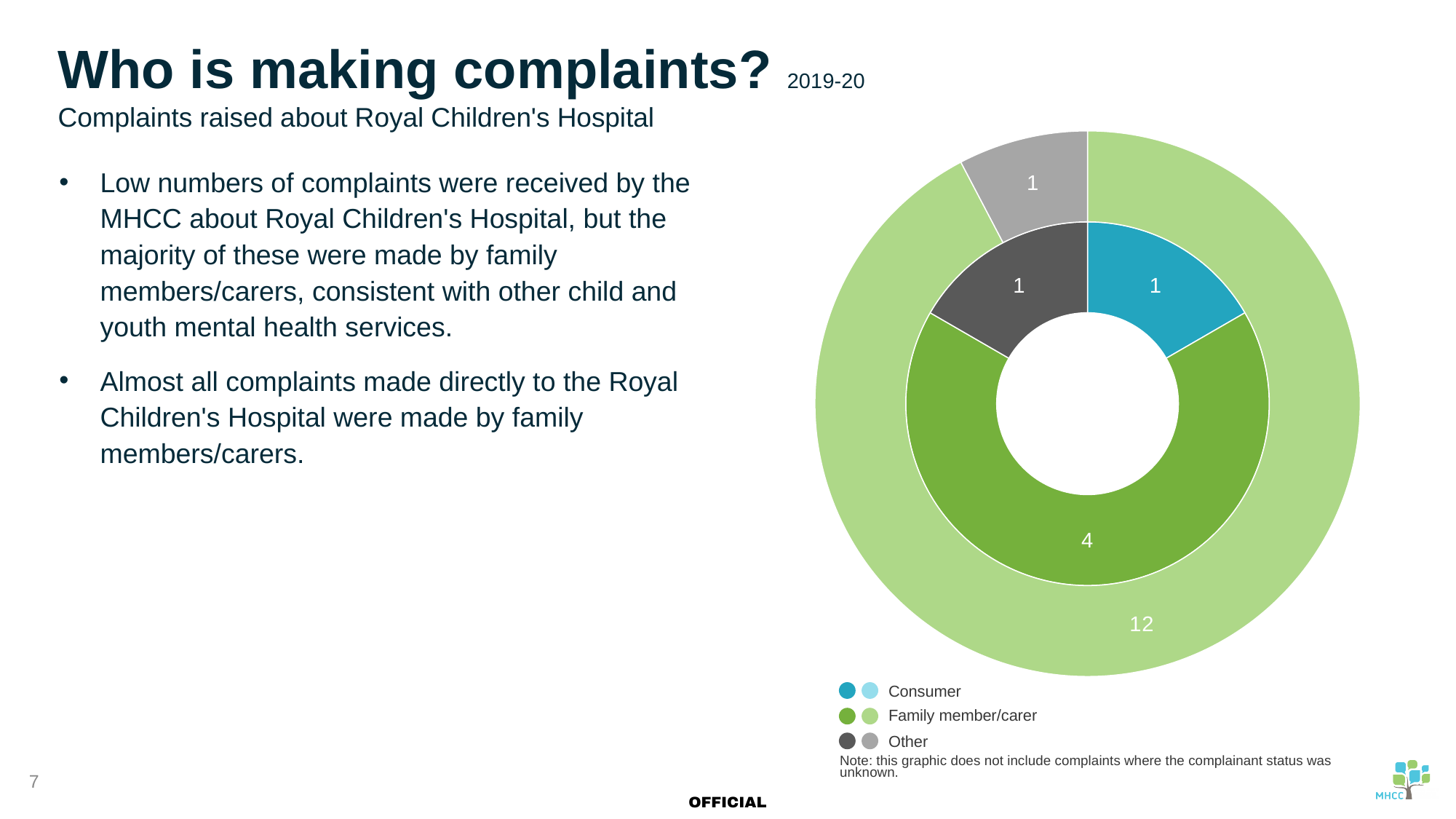

Complaints to Royal Children's Hospital
Who is making complaints? 2019-20
Complaints raised about Royal Children's Hospital

### Chart

| Category | Complaints to the MHCC | Complaints to service |
|---|---|---|
| Consumers | 1.0 | None |
| Family members/carers | 4.0 | 12.0 |
| Other | 1.0 | 1.0 |
Low numbers of complaints were received by the MHCC about Royal Children's Hospital, but the majority of these were made by family members/carers, consistent with other child and youth mental health services.
Almost all complaints made directly to the Royal Children's Hospital were made by family members/carers.
Complaints to MHCC
Consumer

Family member/carer

Other

Note: this graphic does not include complaints where the complainant status was unknown.